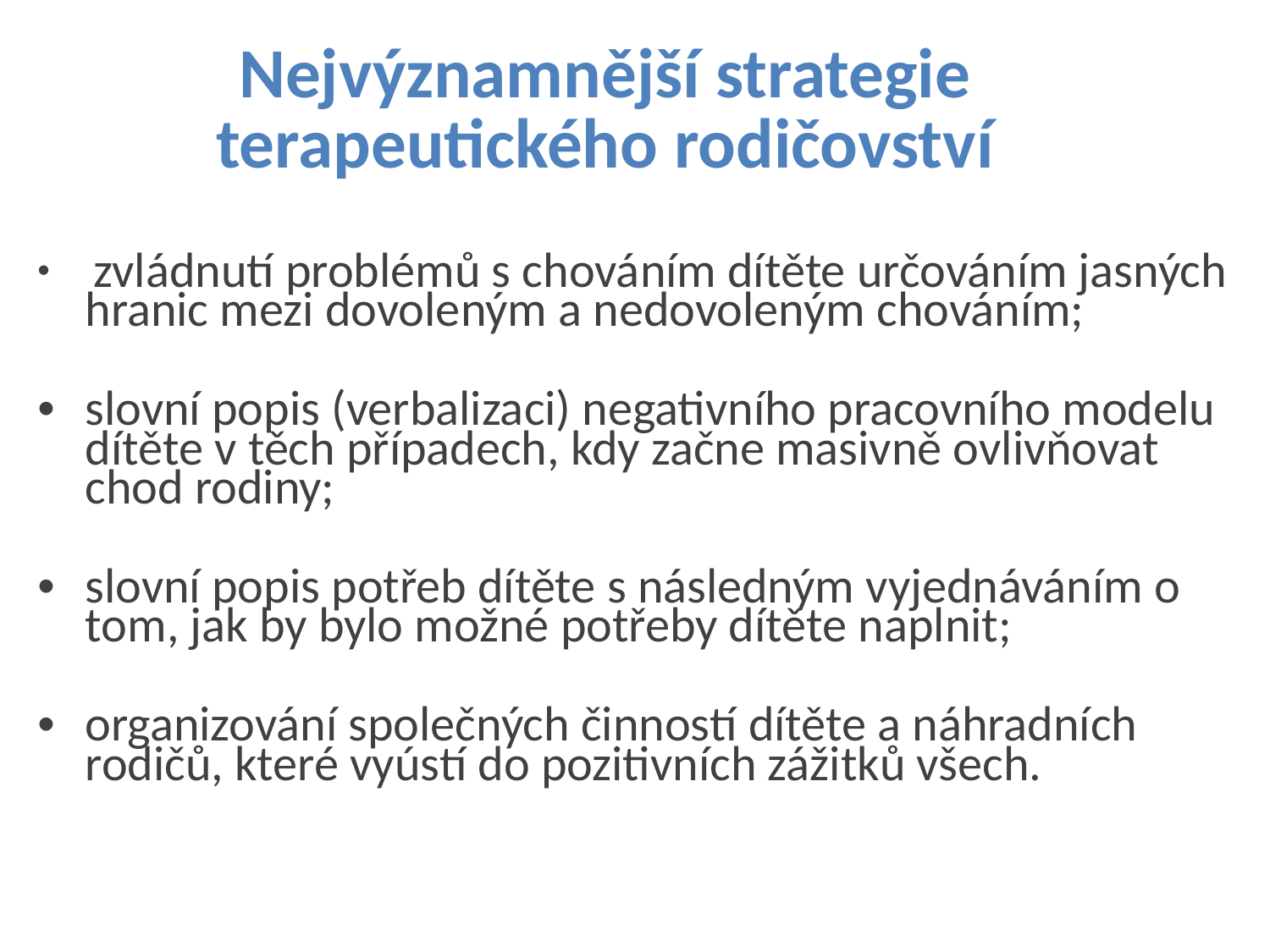

# Nejvýznamnější strategie terapeutického rodičovství

 zvládnutí problémů s chováním dítěte určováním jasných hranic mezi dovoleným a nedovoleným chováním;

slovní popis (verbalizaci) negativního pracovního modelu dítěte v těch případech, kdy začne masivně ovlivňovat chod rodiny;

slovní popis potřeb dítěte s následným vyjednáváním o tom, jak by bylo možné potřeby dítěte naplnit;

organizování společných činností dítěte a náhradních rodičů, které vyústí do pozitivních zážitků všech.